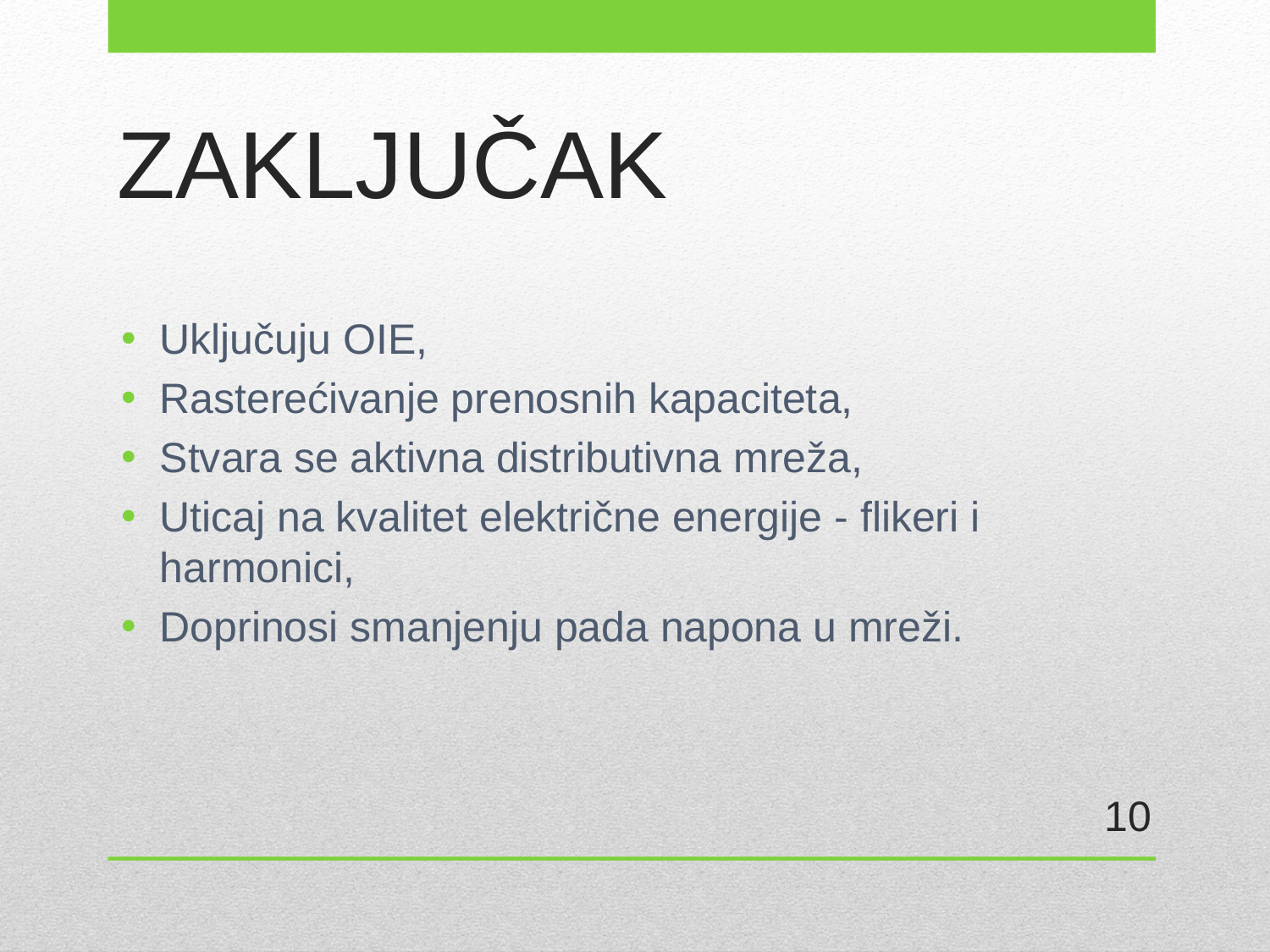

# ZAKLJUČAK
Uključuju OIE,
Rasterećivanje prenosnih kapaciteta,
Stvara se aktivna distributivna mreža,
Uticaj na kvalitet električne energije - flikeri i harmonici,
Doprinosi smanjenju pada napona u mreži.

10